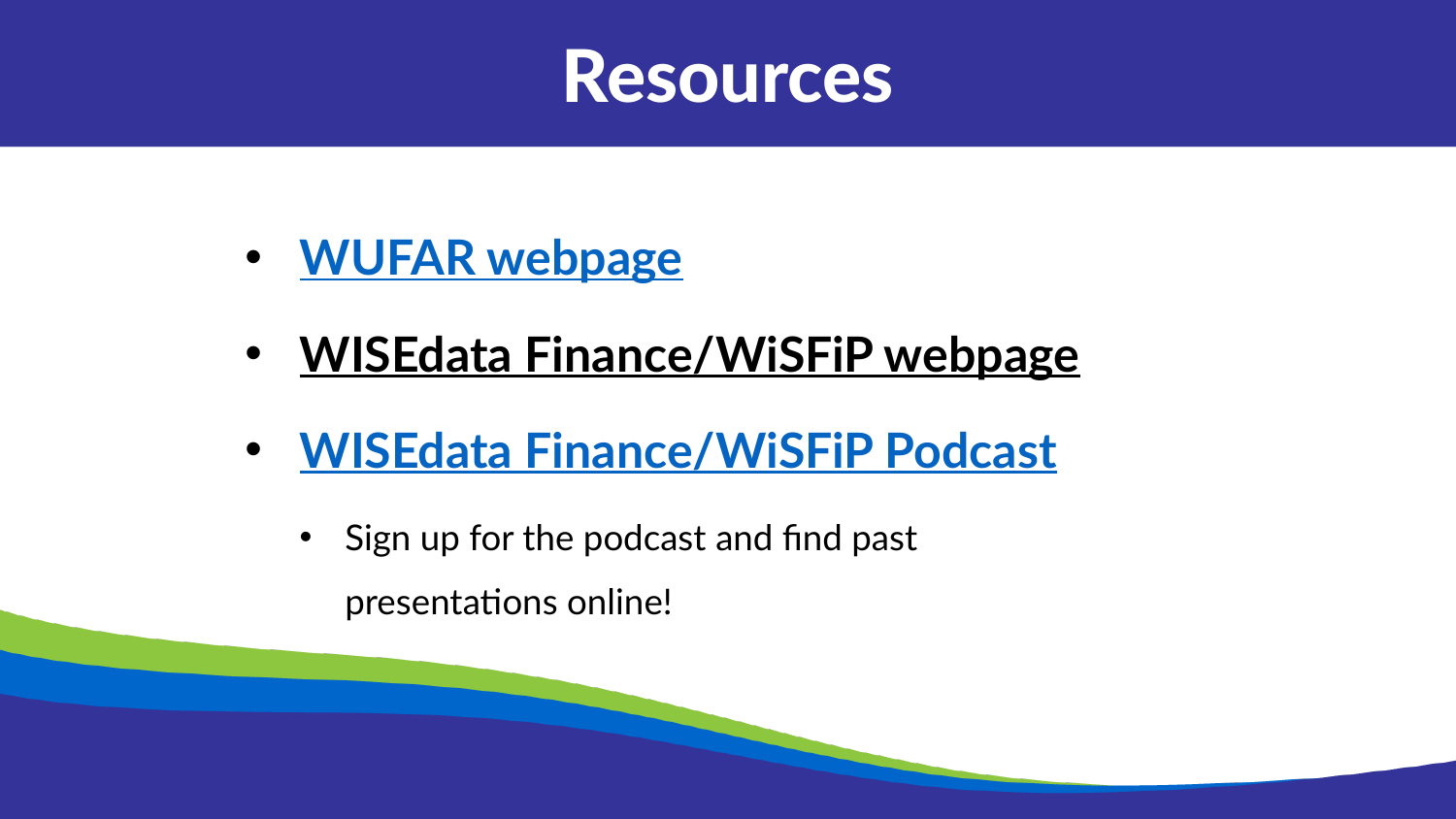

Resources
WUFAR webpage
WISEdata Finance/WiSFiP webpage
WISEdata Finance/WiSFiP Podcast
Sign up for the podcast and find past presentations online!